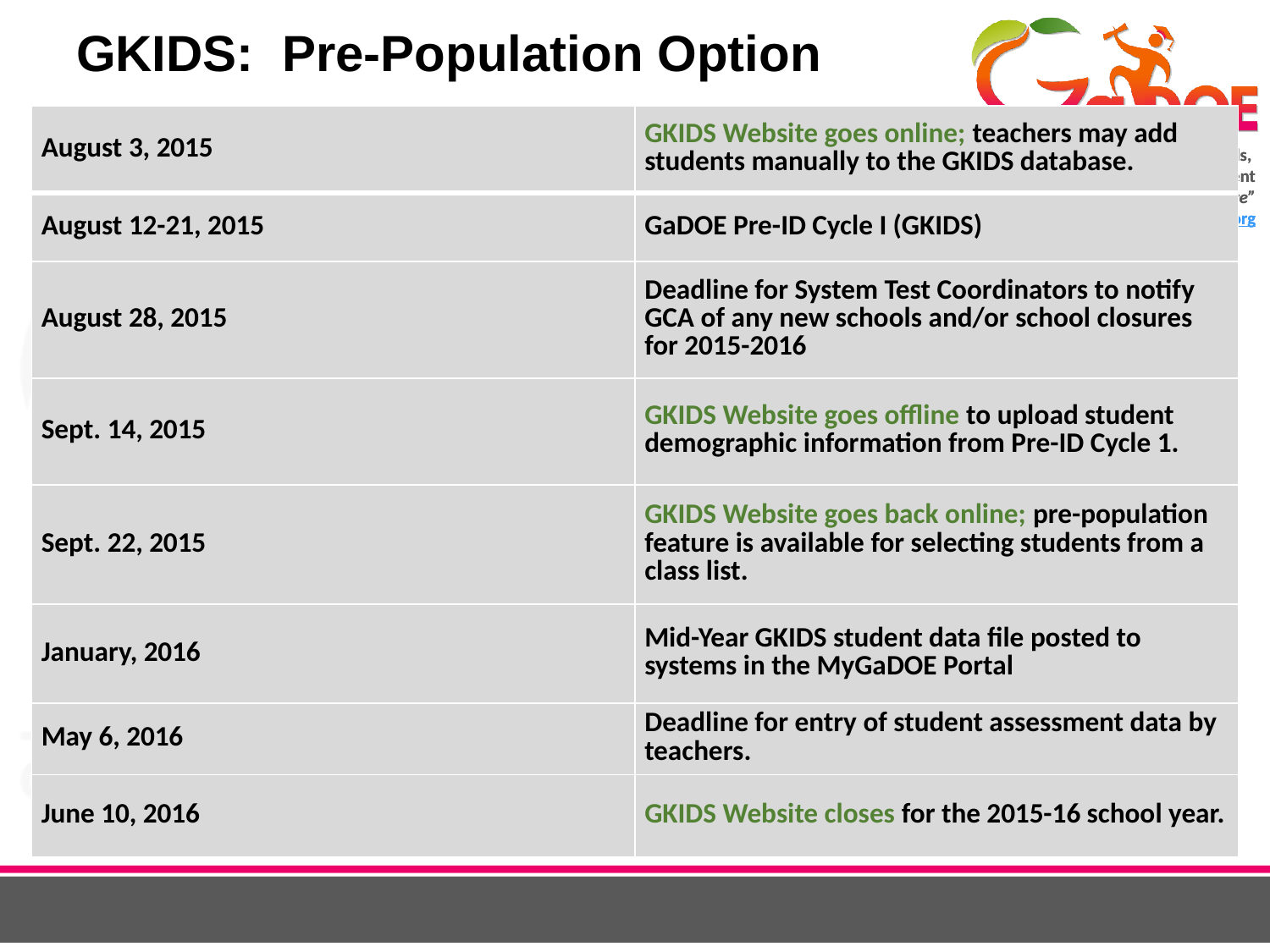

# GKIDS:  Pre-Population Option
| August 3, 2015 | GKIDS Website goes online; teachers may add students manually to the GKIDS database. |
| --- | --- |
| August 12-21, 2015 | GaDOE Pre-ID Cycle I (GKIDS) |
| August 28, 2015 | Deadline for System Test Coordinators to notify GCA of any new schools and/or school closures for 2015-2016 |
| Sept. 14, 2015 | GKIDS Website goes offline to upload student demographic information from Pre-ID Cycle 1. |
| Sept. 22, 2015 | GKIDS Website goes back online; pre-population feature is available for selecting students from a class list. |
| January, 2016 | Mid-Year GKIDS student data file posted to systems in the MyGaDOE Portal |
| May 6, 2016 | Deadline for entry of student assessment data by teachers. |
| June 10, 2016 | GKIDS Website closes for the 2015-16 school year. |